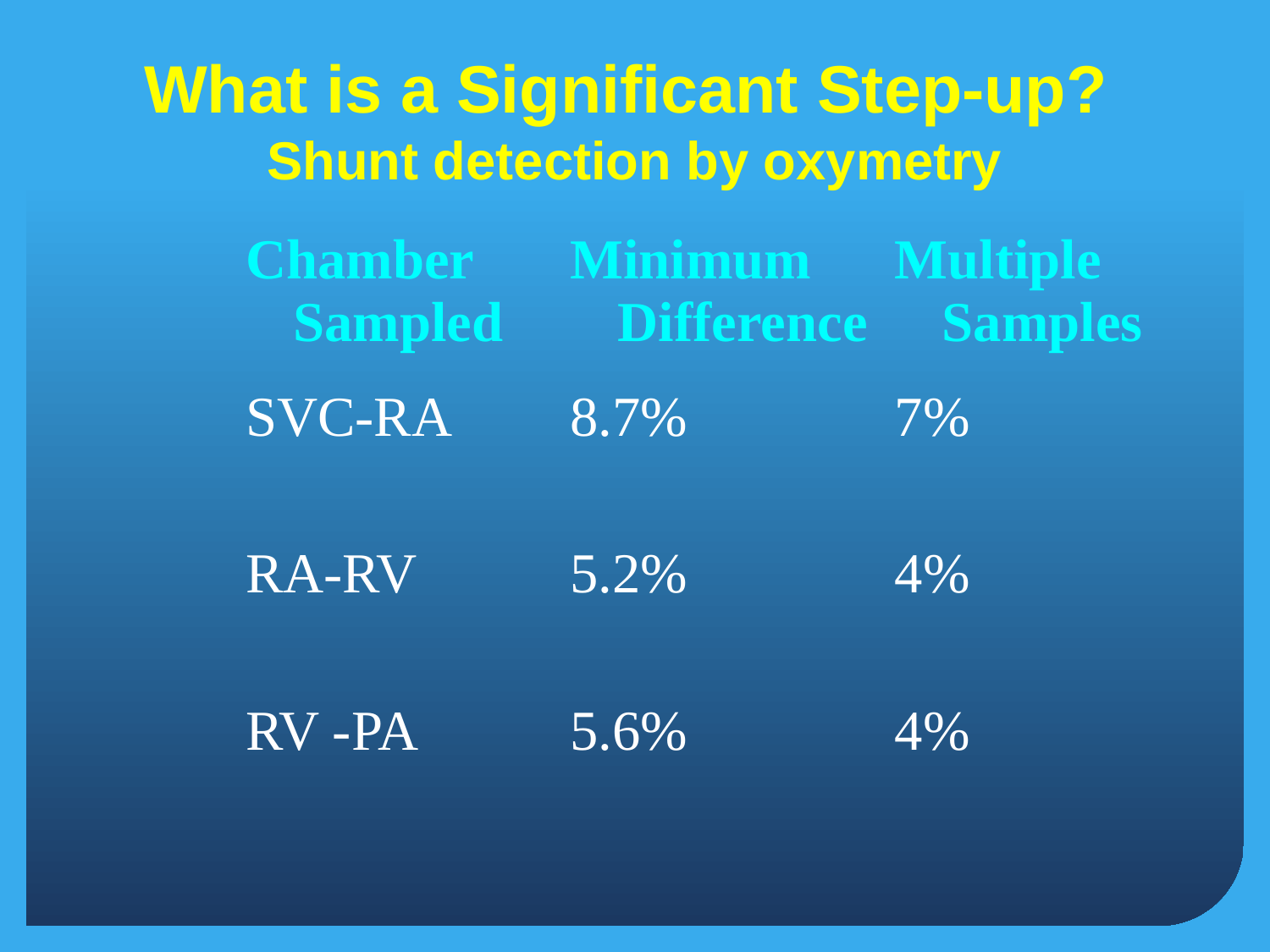

# What is a Significant Step-up? Shunt detection by oxymetry

| Chamber Sampled | Minimum Difference | Multiple Samples |
| --- | --- | --- |
| SVC-RA | 8.7% | 7% |
| RA-RV | 5.2% | 4% |
| RV -PA | 5.6% | 4% |